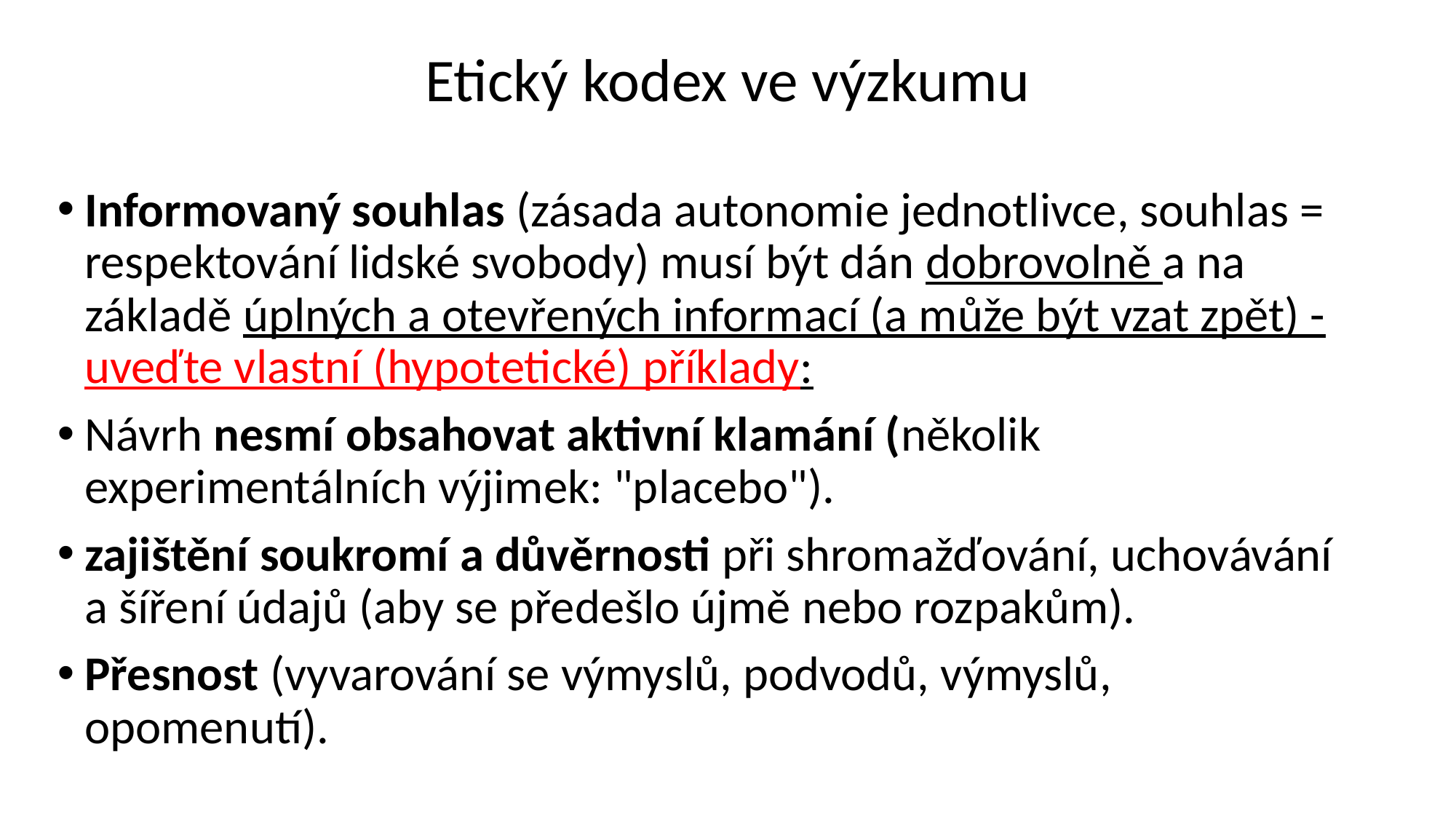

# Etický kodex ve výzkumu
Informovaný souhlas (zásada autonomie jednotlivce, souhlas = respektování lidské svobody) musí být dán dobrovolně a na základě úplných a otevřených informací (a může být vzat zpět) - uveďte vlastní (hypotetické) příklady:
Návrh nesmí obsahovat aktivní klamání (několik experimentálních výjimek: "placebo").
zajištění soukromí a důvěrnosti při shromažďování, uchovávání a šíření údajů (aby se předešlo újmě nebo rozpakům).
Přesnost (vyvarování se výmyslů, podvodů, výmyslů, opomenutí).